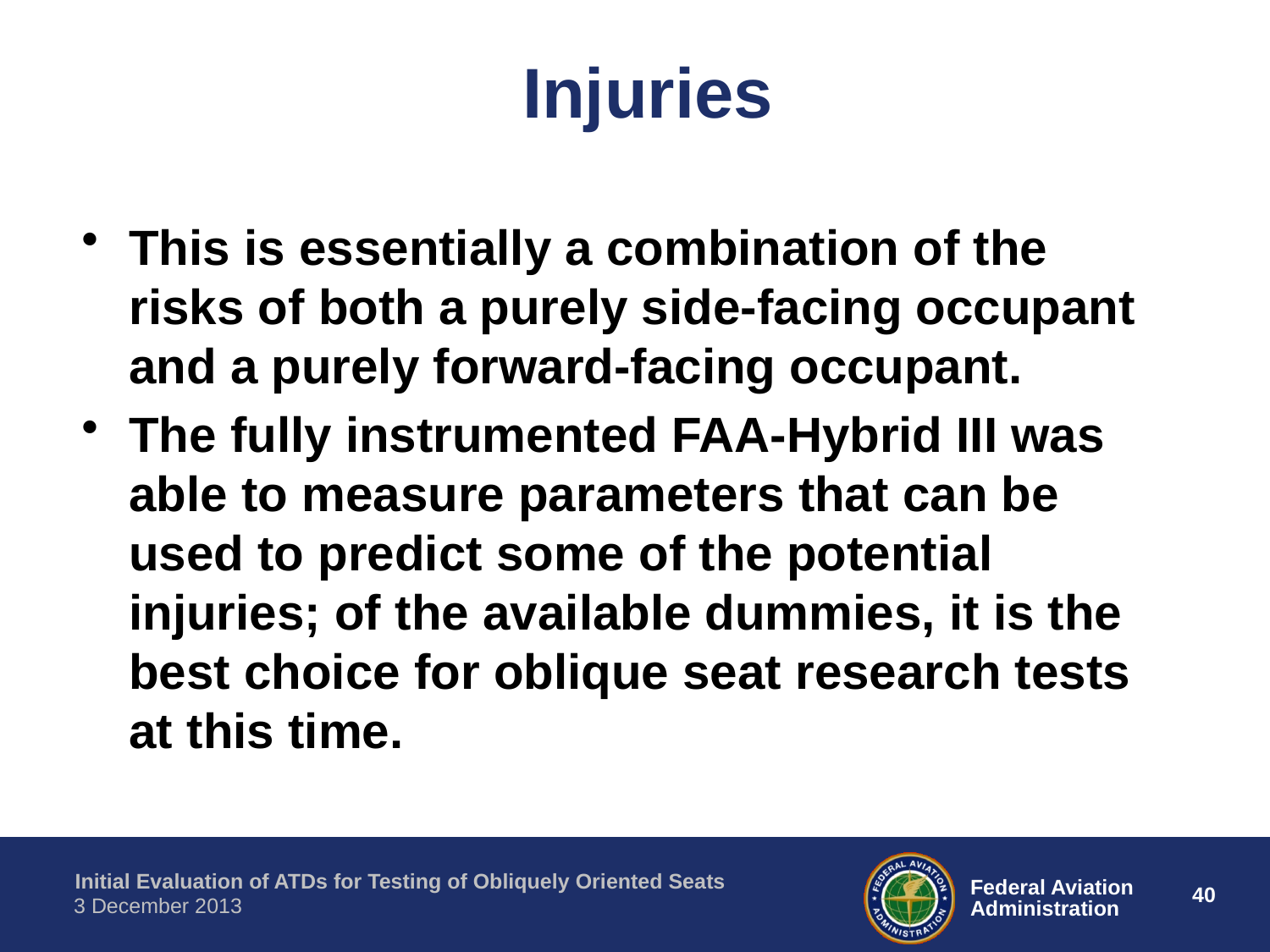

# Injuries
This is essentially a combination of the risks of both a purely side-facing occupant and a purely forward-facing occupant.
The fully instrumented FAA-Hybrid III was able to measure parameters that can be used to predict some of the potential injuries; of the available dummies, it is the best choice for oblique seat research tests at this time.